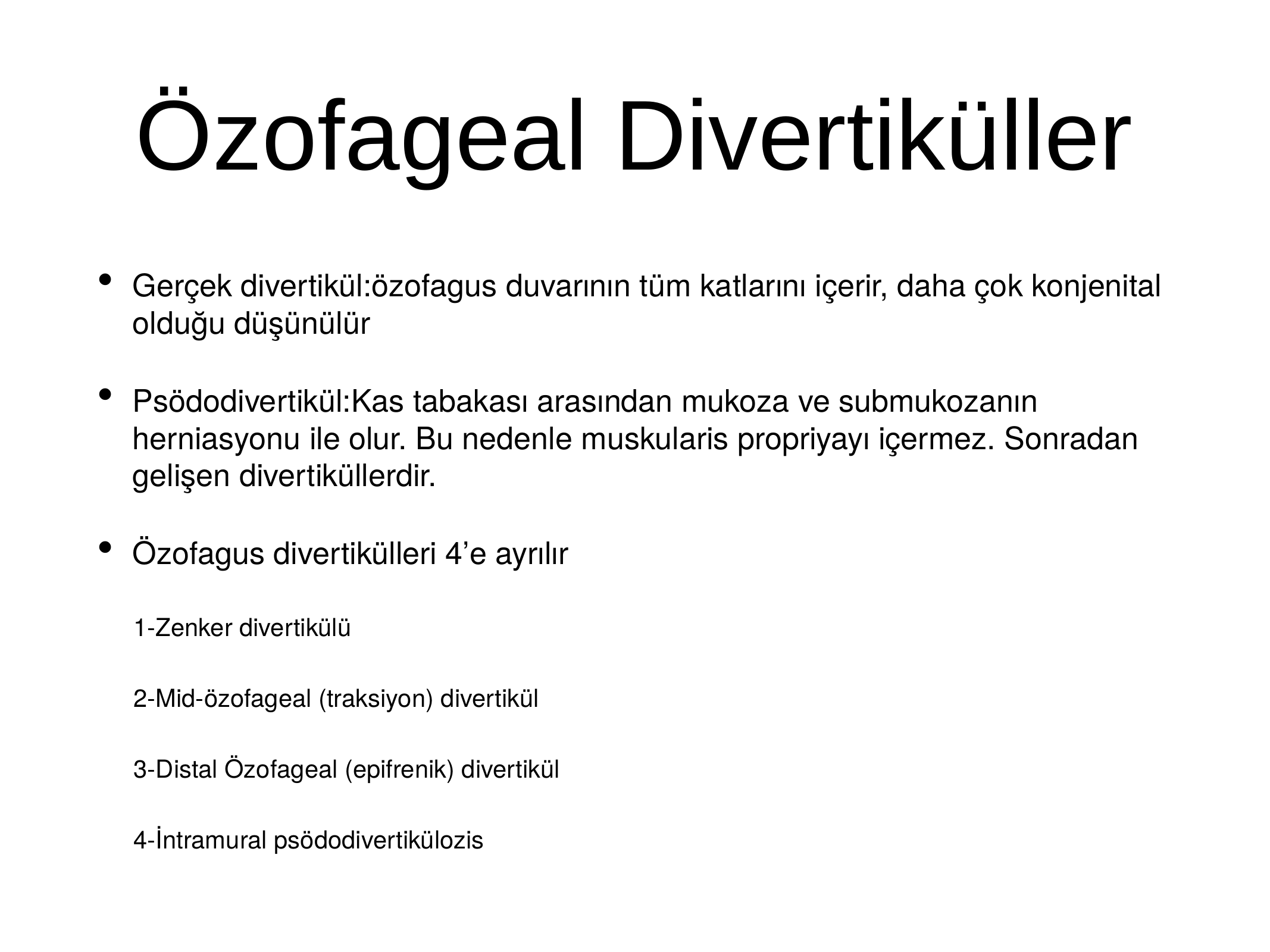

# Özofageal Divertiküller
Gerçek divertikül:özofagus duvarının tüm katlarını içerir, daha çok konjenital olduğu düşünülür
Psödodivertikül:Kas tabakası arasından mukoza ve submukozanın herniasyonu ile olur. Bu nedenle muskularis propriyayı içermez. Sonradan gelişen divertiküllerdir.
Özofagus divertikülleri 4’e ayrılır
1-Zenker divertikülü
2-Mid-özofageal (traksiyon) divertikül
3-Distal Özofageal (epifrenik) divertikül
4-İntramural psödodivertikülozis